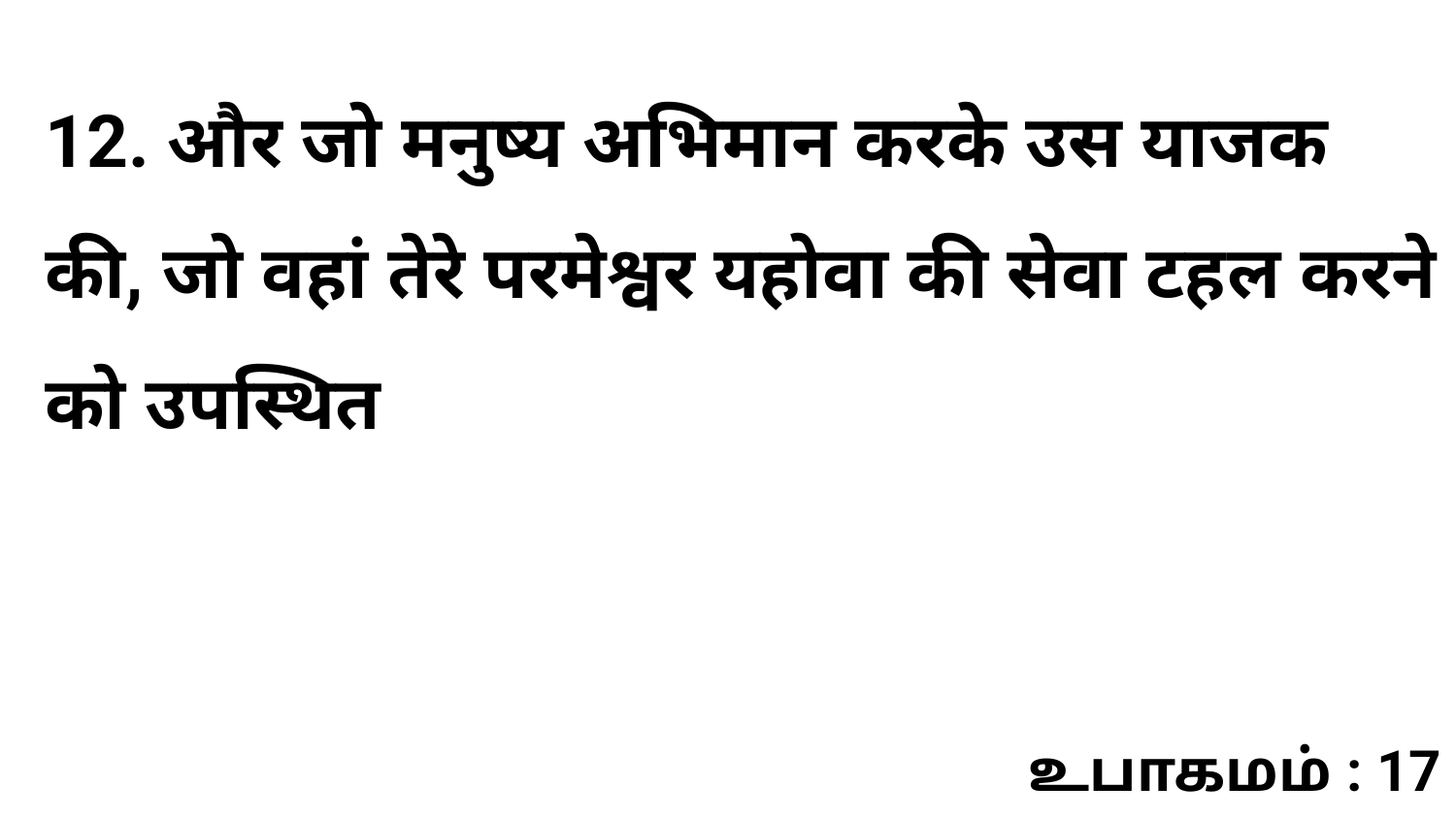

12. और जो मनुष्य अभिमान करके उस याजक की, जो वहां तेरे परमेश्वर यहोवा की सेवा टहल करने को उपस्थित
உபாகமம் : 17